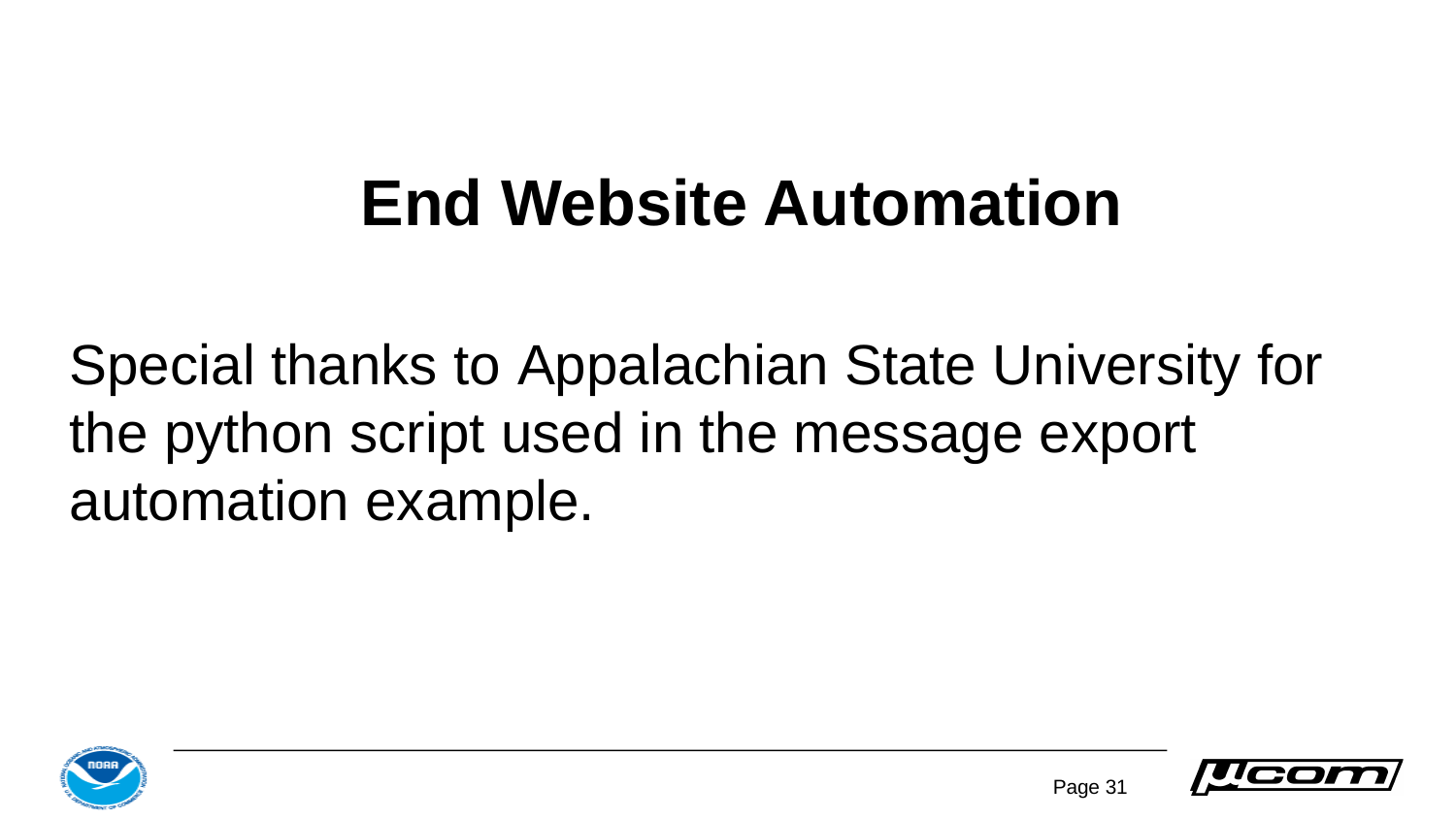

End Website Automation

Special thanks to Appalachian State University for the python script used in the message export automation example.
Page 31